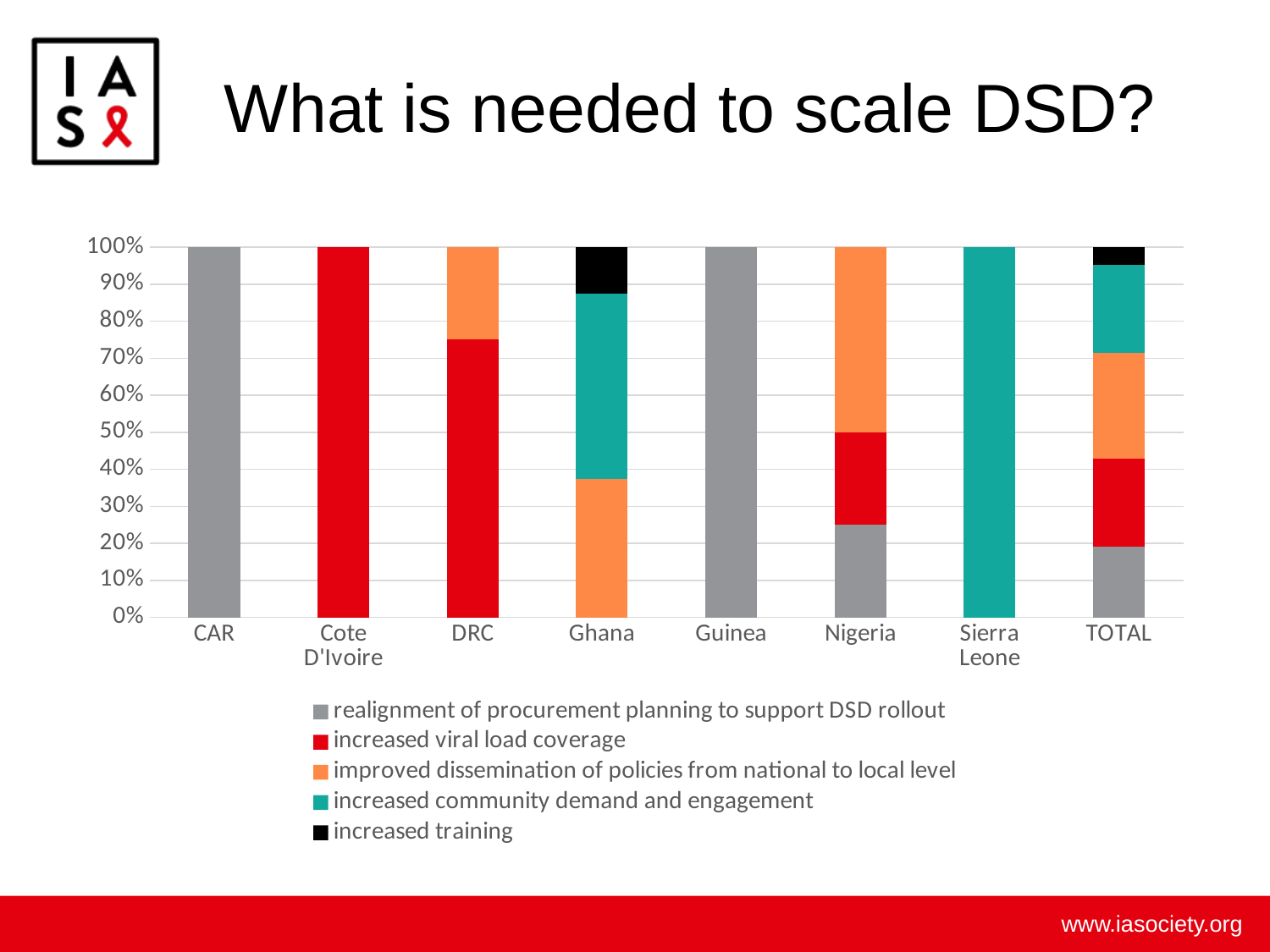

# What is needed to scale DSD?

### Chart

| Category | realignment of procurement planning to support DSD rollout | increased viral load coverage | improved dissemination of policies from national to local level | increased community demand and engagement | increased training |
|---|---|---|---|---|---|
| CAR | 2.0 | None | None | None | None |
| Cote D'Ivoire | None | 1.0 | None | None | None |
| DRC | None | 3.0 | 1.0 | None | None |
| Ghana | None | None | 3.0 | 4.0 | 1.0 |
| Guinea | 1.0 | None | None | None | None |
| Nigeria | 1.0 | 1.0 | 2.0 | None | None |
| Sierra Leone | None | None | None | 1.0 | None |
| TOTAL | 4.0 | 5.0 | 6.0 | 5.0 | 1.0 |